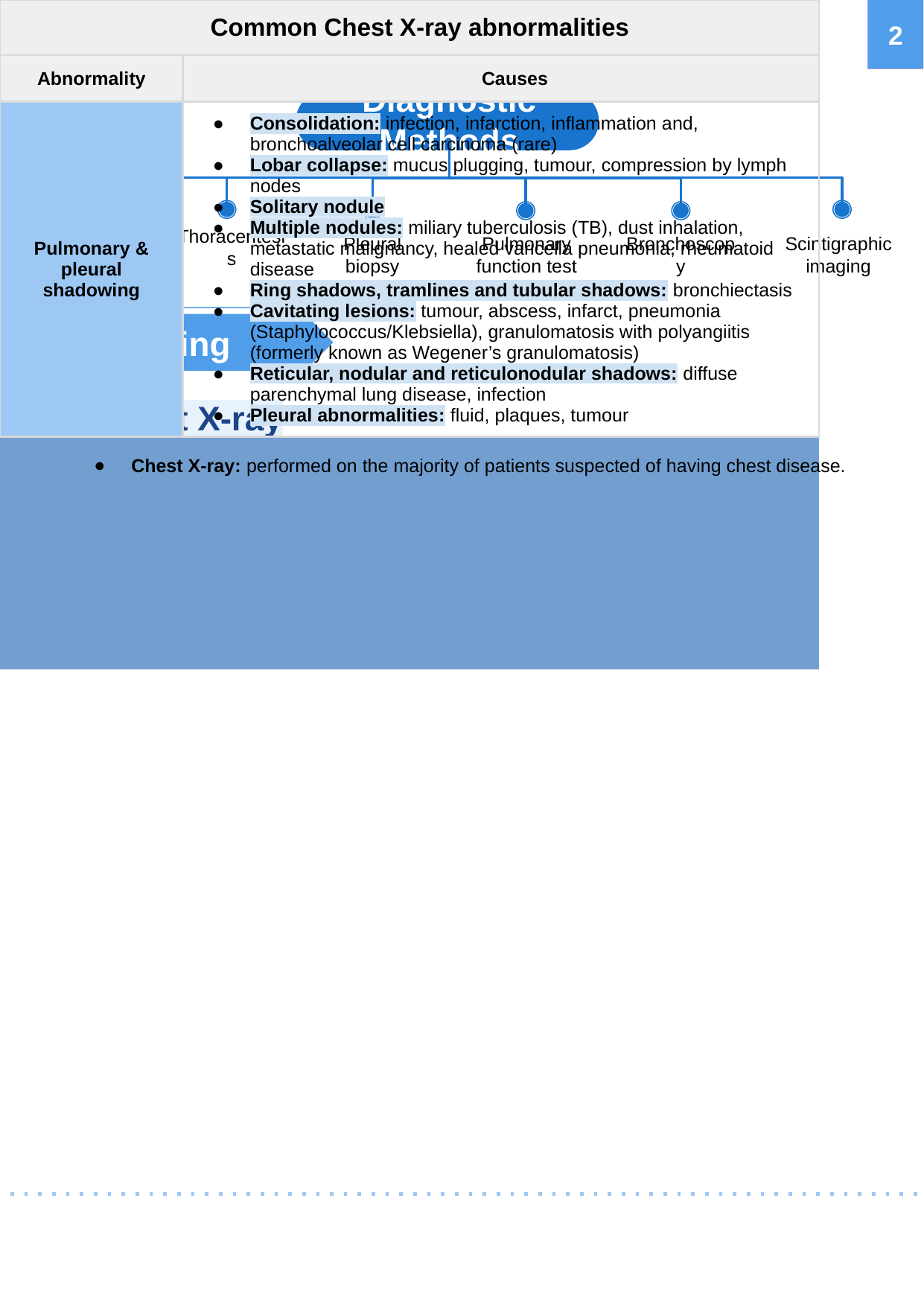

Pulmonary diagnostic procedures
2

Diagnostic Methods

Bronchoscopy
Imaging
Thoracentesis
Pleural biopsy
Pulmonary function test
Scintigraphic imaging

Imaging
Chest X-ray
Chest X-ray: performed on the majority of patients suspected of having chest disease.
| Common Chest X-ray abnormalities |  |
| --- | --- |
| Abnormality | Causes |
| Pulmonary & pleural shadowing | Consolidation: infection, infarction, inflammation and, bronchoalveolar cell carcinoma (rare) Lobar collapse: mucus plugging, tumour, compression by lymph nodes Solitary nodule Multiple nodules: miliary tuberculosis (TB), dust inhalation, metastatic malignancy, healed varicella pneumonia, rheumatoid disease Ring shadows, tramlines and tubular shadows: bronchiectasis Cavitating lesions: tumour, abscess, infarct, pneumonia (Staphylococcus/Klebsiella), granulomatosis with polyangiitis (formerly known as Wegener’s granulomatosis) Reticular, nodular and reticulonodular shadows: diffuse parenchymal lung disease, infection Pleural abnormalities: fluid, plaques, tumour |
|  |  |
|  |  |
|  |  |
|  |  |
|  |  |
|  |  |
|  |  |
| Increased translucency | Bullae Pneumothorax Oligaemia |
| Hilar abnormalities | Unilateral hilar enlargement: TB, lung cancer, lymphoma Bilateral hilar enlargement: sarcoid, lymphoma, TB, silicosis |
| Other abnormalities | Hiatus hernia Surgical emphysema |